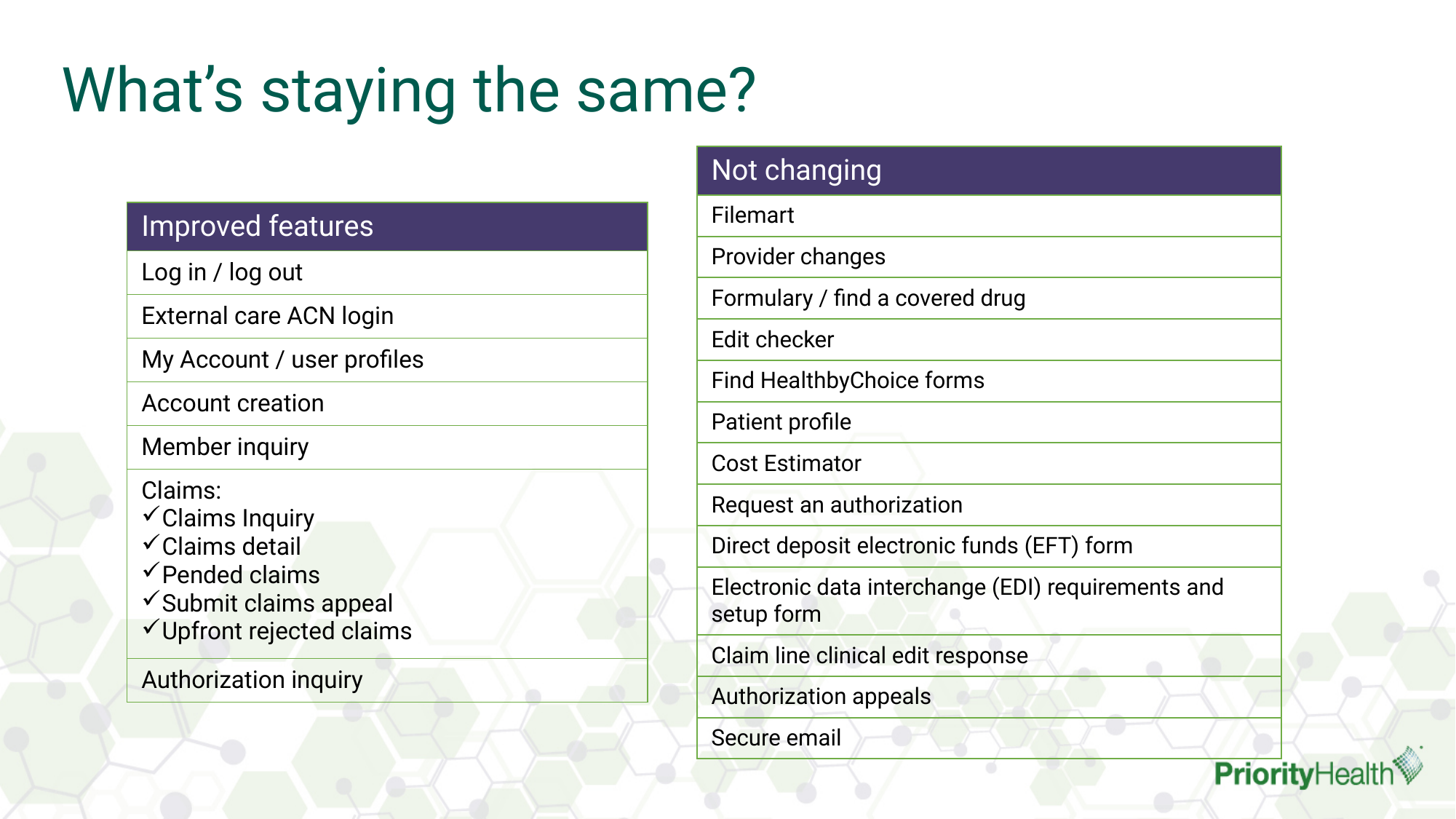

What’s staying the same?
| Not changing |
| --- |
| Filemart |
| Provider changes |
| Formulary / find a covered drug |
| Edit checker |
| Find HealthbyChoice forms |
| Patient profile |
| Cost Estimator |
| Request an authorization |
| Direct deposit electronic funds (EFT) form |
| Electronic data interchange (EDI) requirements and setup form |
| Claim line clinical edit response |
| Authorization appeals |
| Secure email |
| Improved features |
| --- |
| Log in / log out |
| External care ACN login |
| My Account / user profiles |
| Account creation |
| Member inquiry |
| Claims: Claims Inquiry Claims detail Pended claims Submit claims appeal Upfront rejected claims |
| Authorization inquiry |